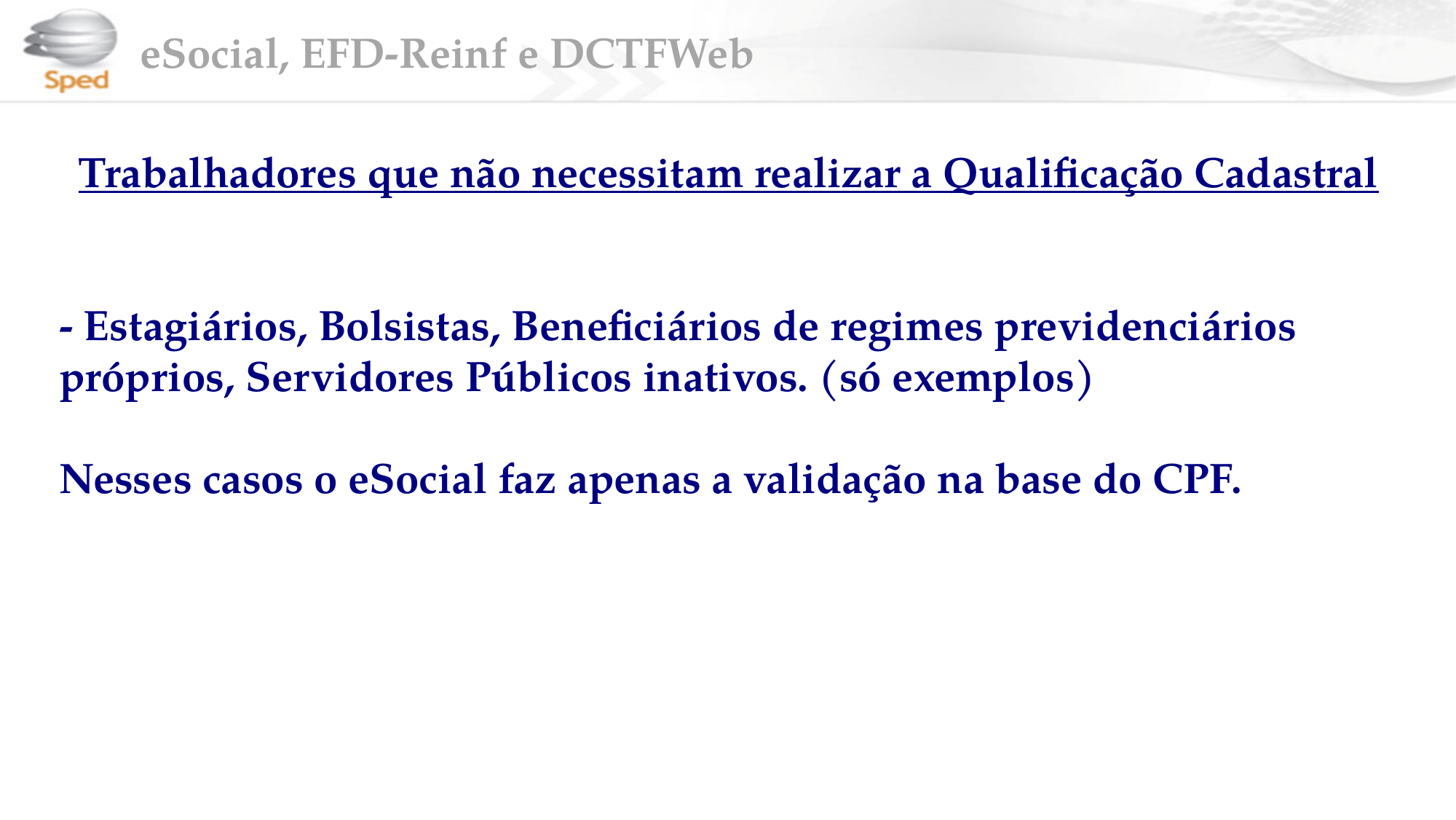

Trabalhadores que não necessitam realizar a Qualificação Cadastral

- Estagiários, Bolsistas, Beneficiários de regimes previdenciários próprios, Servidores Públicos inativos. (só exemplos)

Nesses casos o eSocial faz apenas a validação na base do CPF.